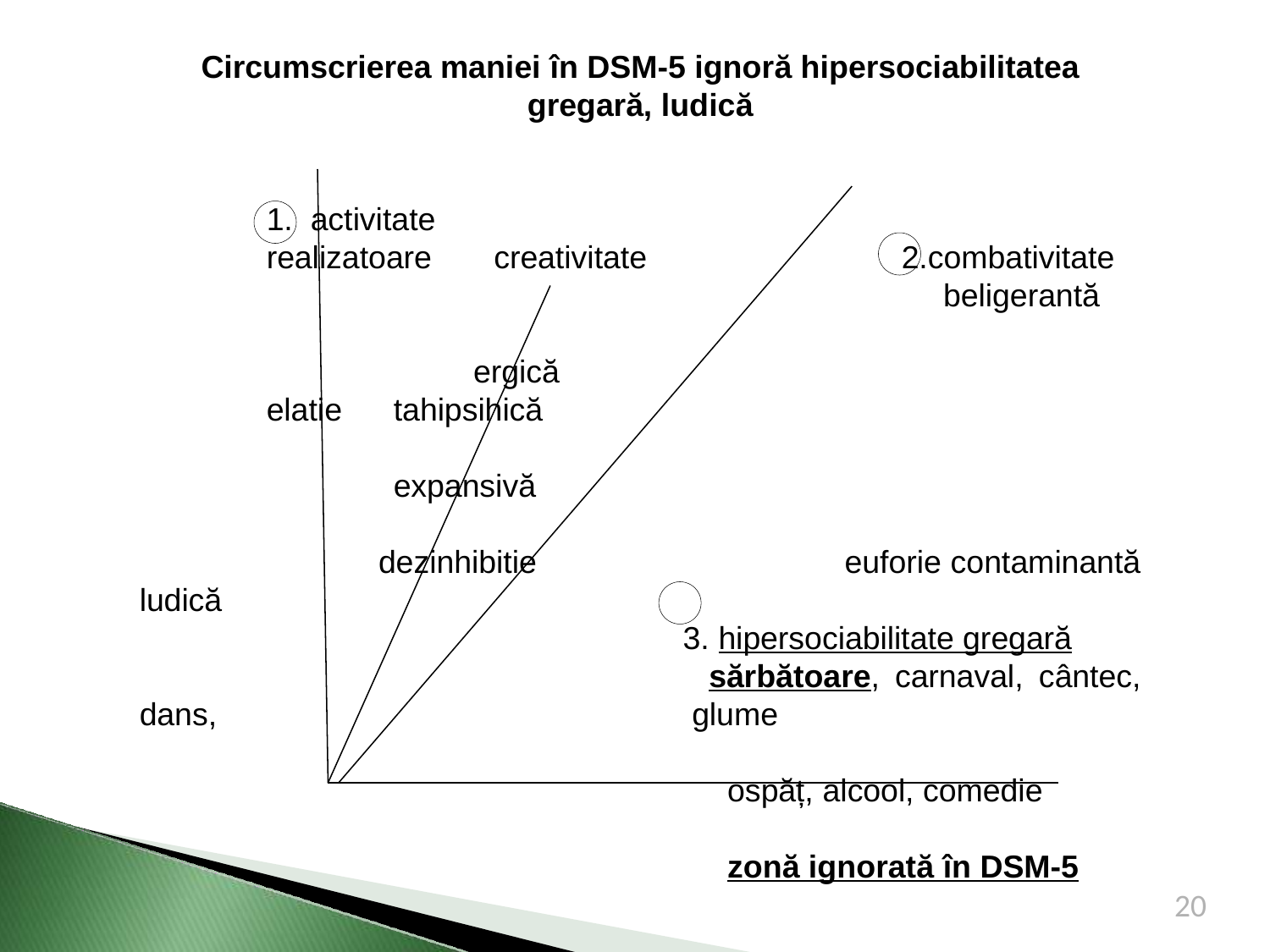

Circumscrierea maniei în DSM-5 ignoră hipersociabilitatea gregară, ludică

	1.  activitate
	realizatoare       creativitate			2.combativitate
					                   beligerantă

		         ergică
	elatie	tahipsihică

		expansivă

	            dezinhibitie		       euforie contaminantă ludică
	            	 		    3. hipersociabilitate gregară
				    sărbătoare, carnaval, cântec, dans, 				     glume

				         ospăț, alcool, comedie

				         zonă ignorată în DSM-5

20